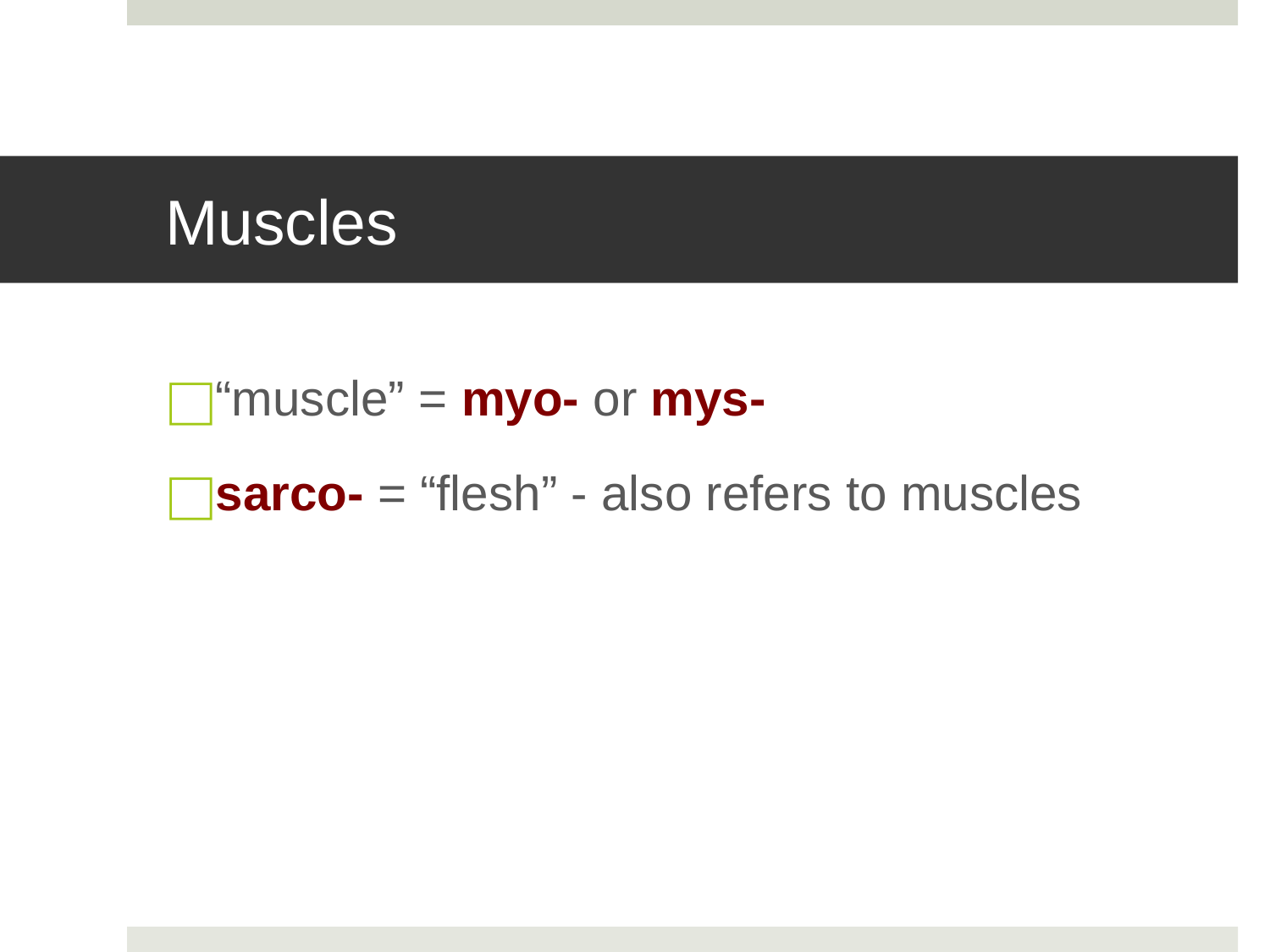

# Muscles
“muscle” = myo- or mys-
sarco- = “flesh” - also refers to muscles